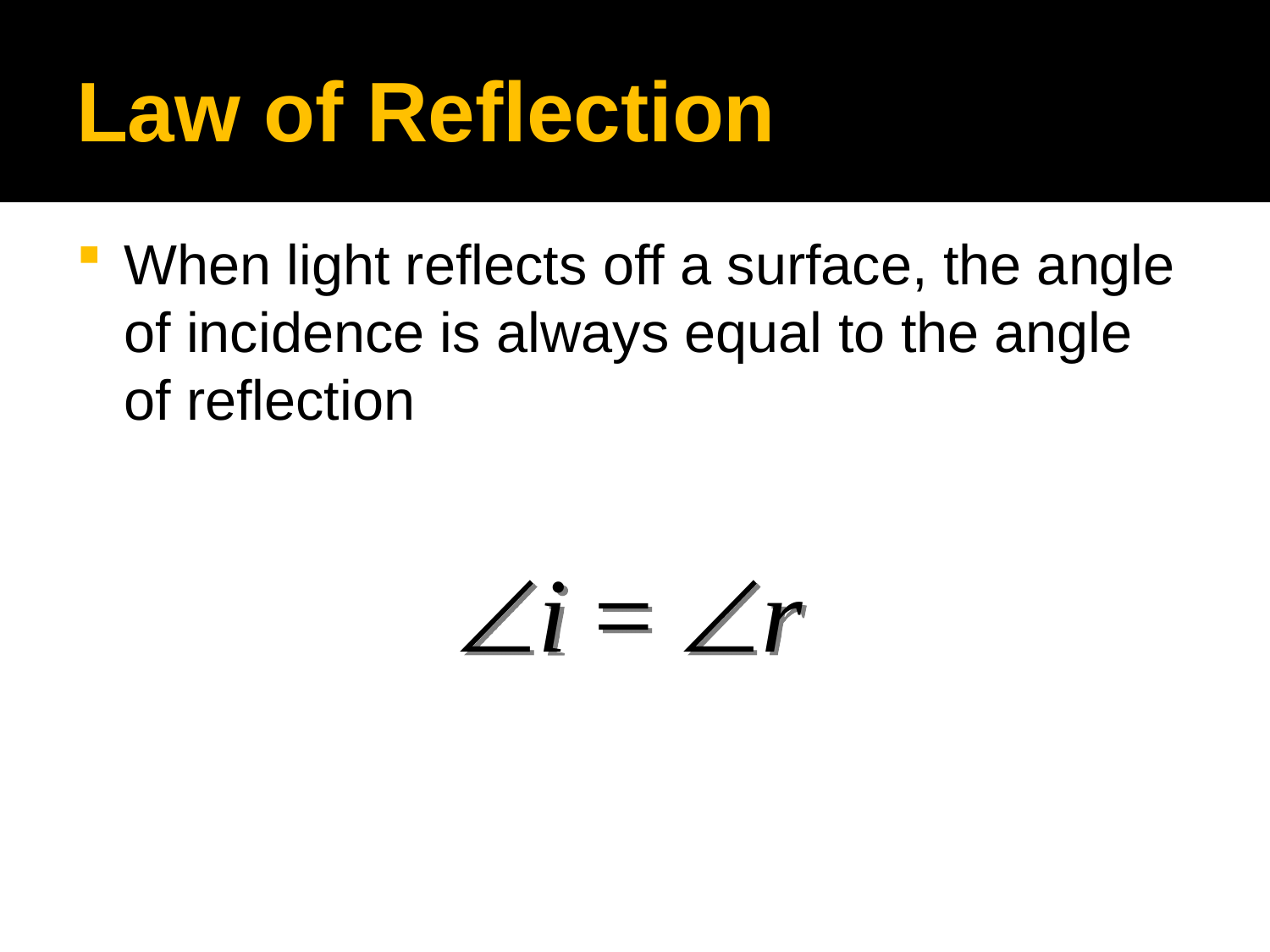

# Law of Reflection
When light reflects off a surface, the angle of incidence is always equal to the angle of reflection
∠i = ∠r